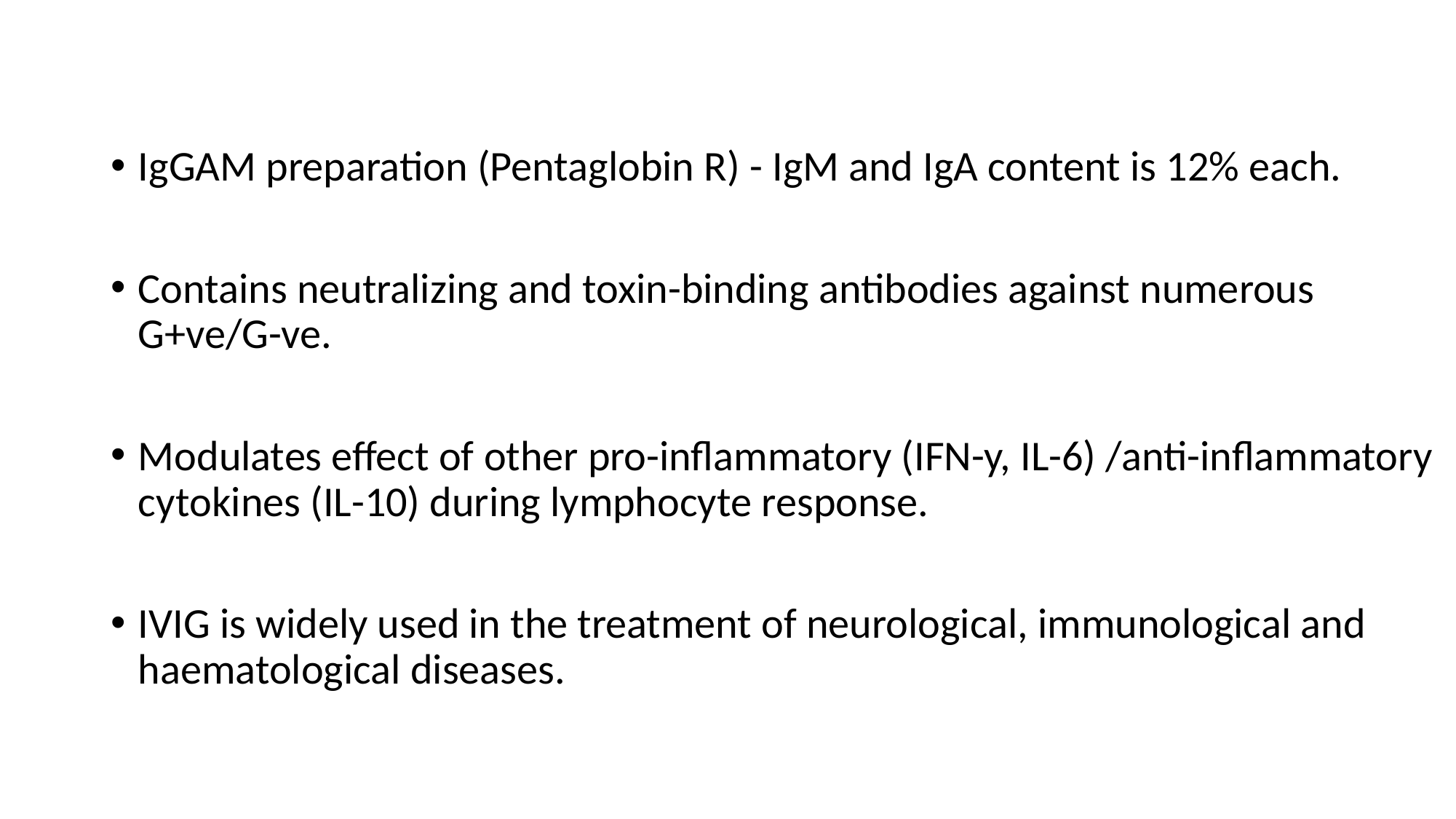

#
IgGAM preparation (Pentaglobin R) - IgM and IgA content is 12% each.

Contains neutralizing and toxin-binding antibodies against numerous G+ve/G-ve.

Modulates effect of other pro-inflammatory (IFN-y, IL-6) /anti-inflammatory cytokines (IL-10) during lymphocyte response.

IVIG is widely used in the treatment of neurological, immunological and haematological diseases.